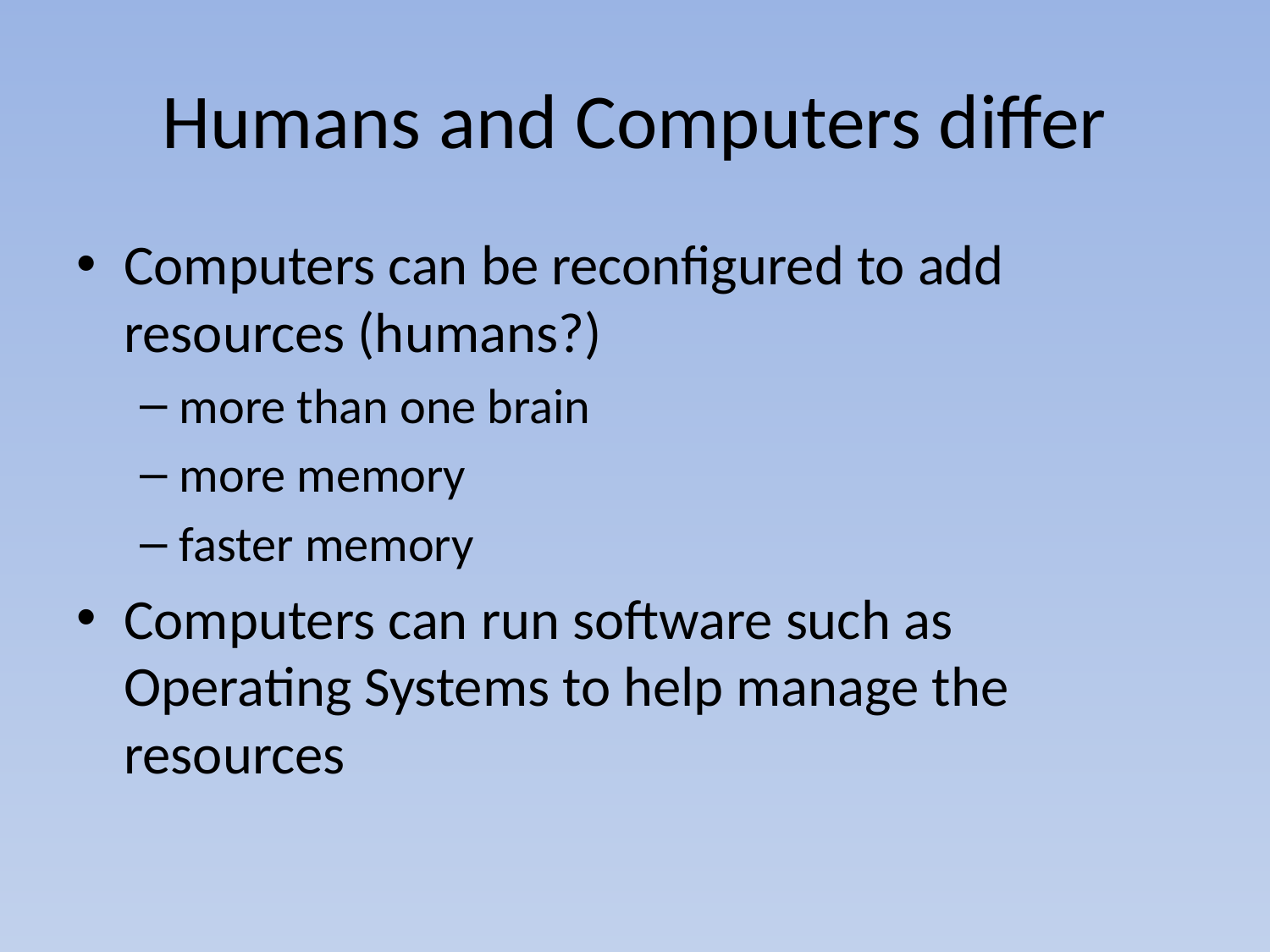

# Humans and Computers differ
Computers can be reconfigured to add resources (humans?)
more than one brain
more memory
faster memory
Computers can run software such as Operating Systems to help manage the resources